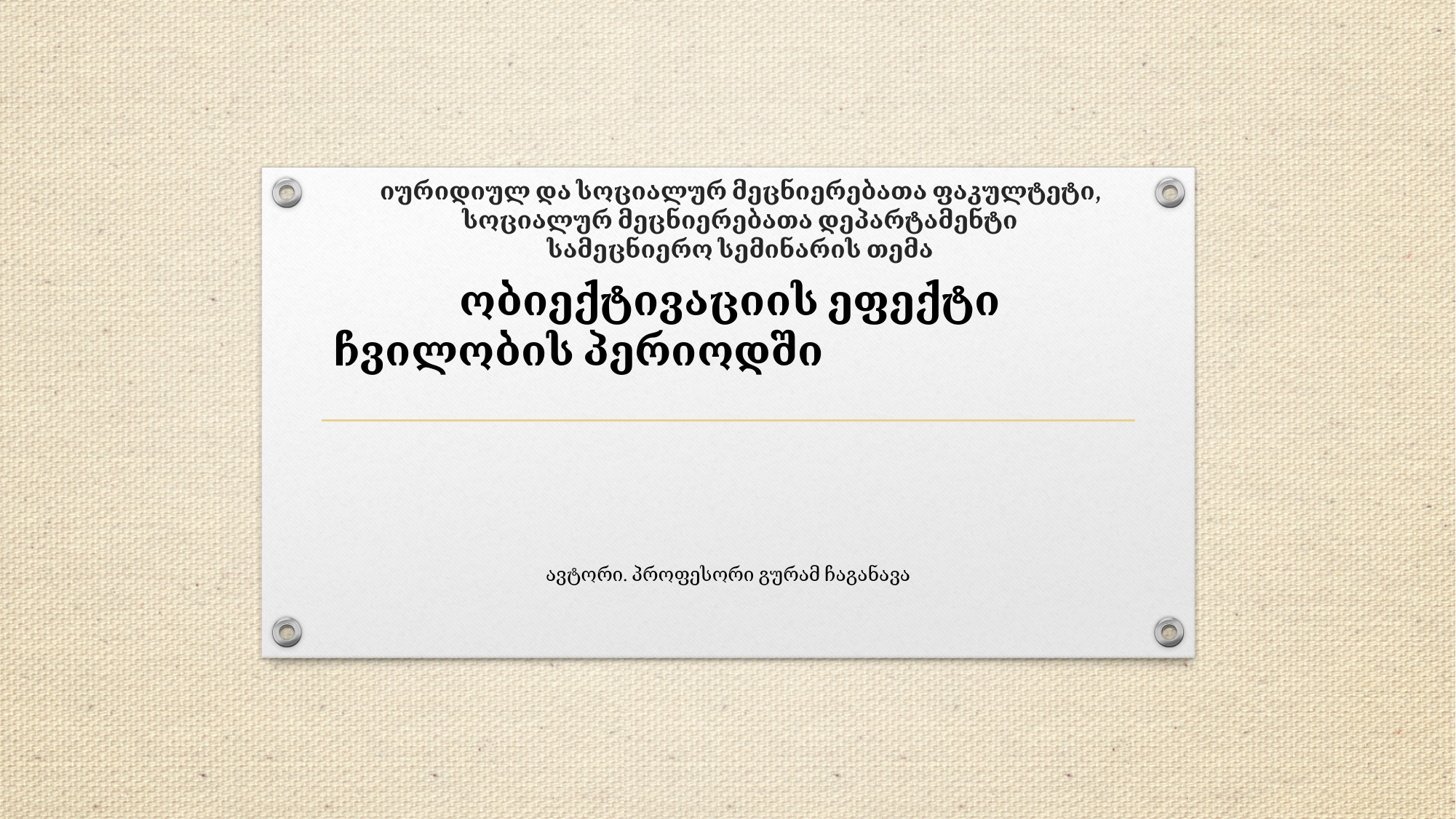

# იურიდიულ და სოციალურ მეცნიერებათა ფაკულტეტი, სოციალურ მეცნიერებათა დეპარტამენტი სამეცნიერო სემინარის თემა
 ობიექტივაციის ეფექტი ჩვილობის პერიოდში

ავტორი. პროფესორი გურამ ჩაგანავა